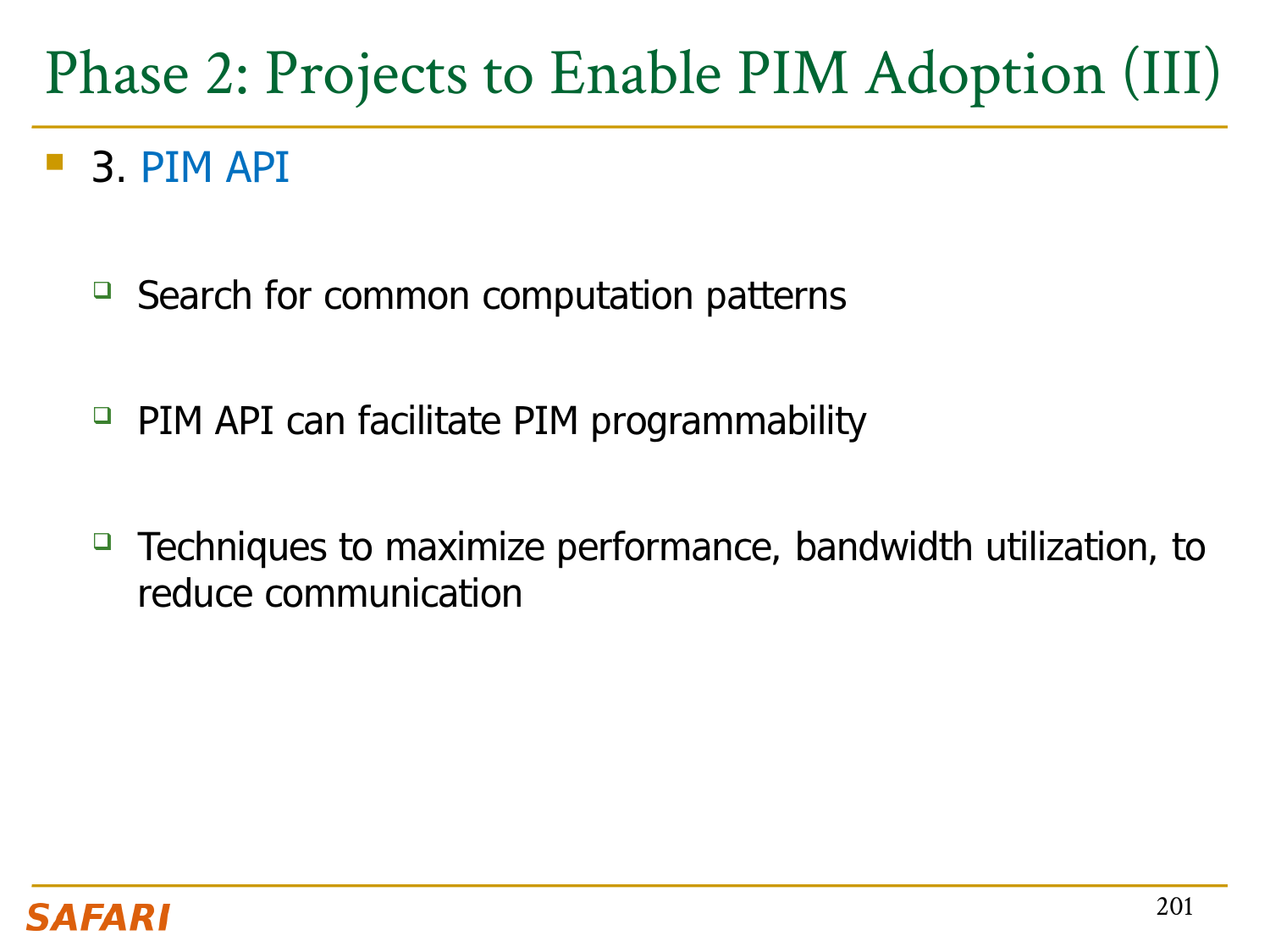

# Phase 2: Projects to Enable PIM Adoption (III)
3. PIM API

Search for common computation patterns

PIM API can facilitate PIM programmability

Techniques to maximize performance, bandwidth utilization, to reduce communication
201